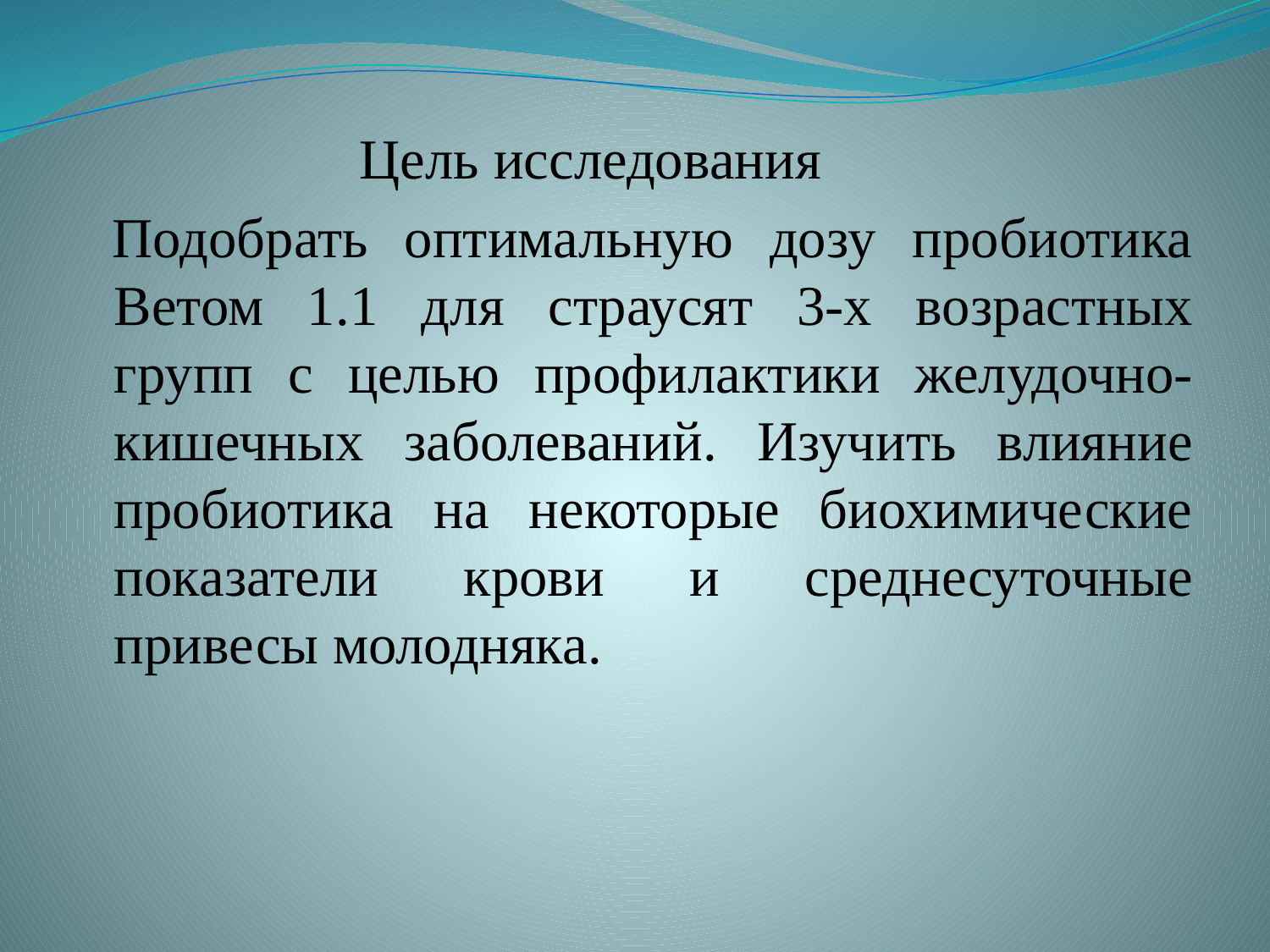

Цель исследования
 Подобрать оптимальную дозу пробиотика Ветом 1.1 для страусят 3-х возрастных групп с целью профилактики желудочно-кишечных заболеваний. Изучить влияние пробиотика на некоторые биохимические показатели крови и среднесуточные привесы молодняка.